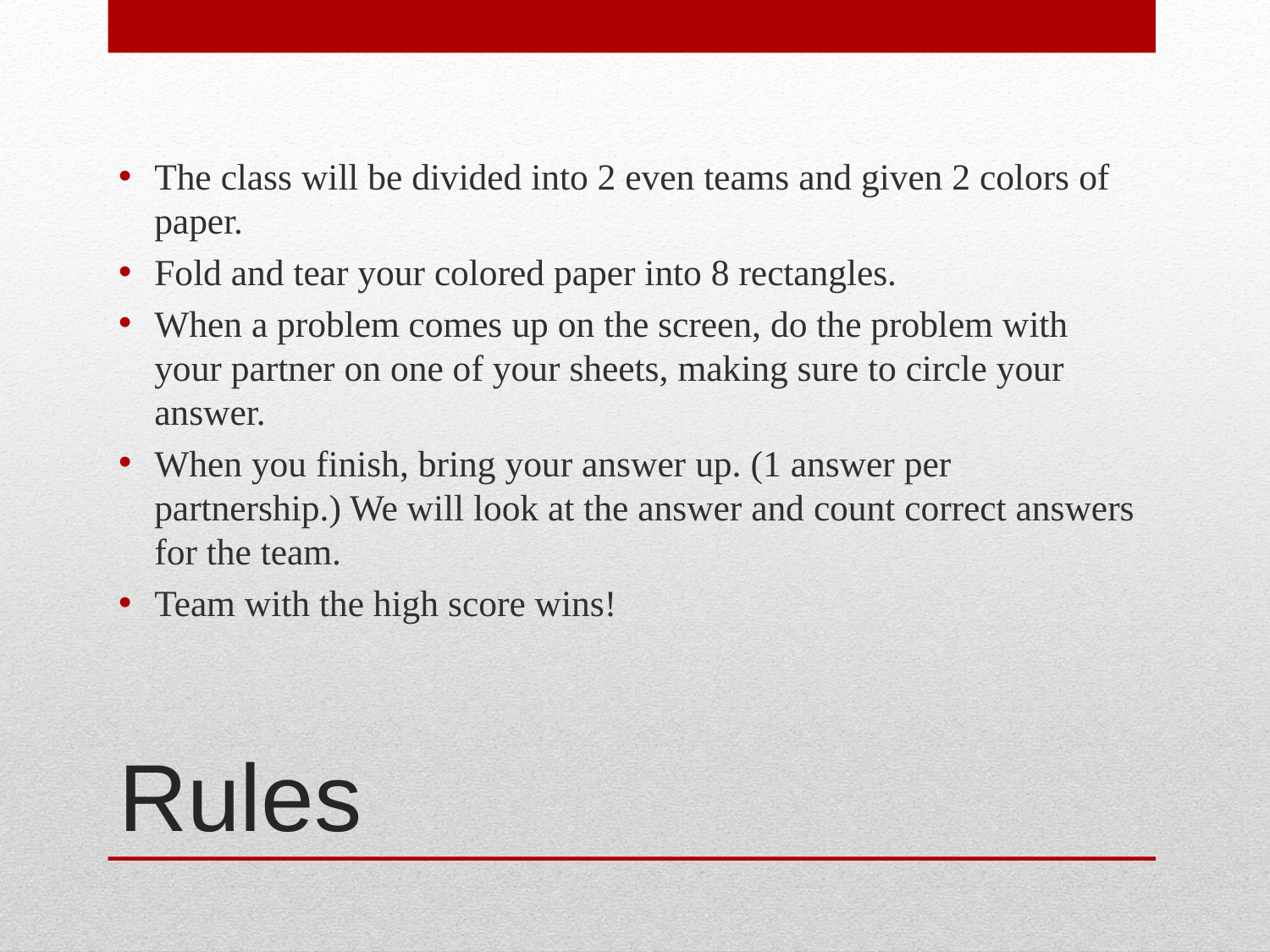

The class will be divided into 2 even teams and given 2 colors of paper.
Fold and tear your colored paper into 8 rectangles.
When a problem comes up on the screen, do the problem with your partner on one of your sheets, making sure to circle your answer.
When you finish, bring your answer up. (1 answer per partnership.) We will look at the answer and count correct answers for the team.
Team with the high score wins!

# Rules